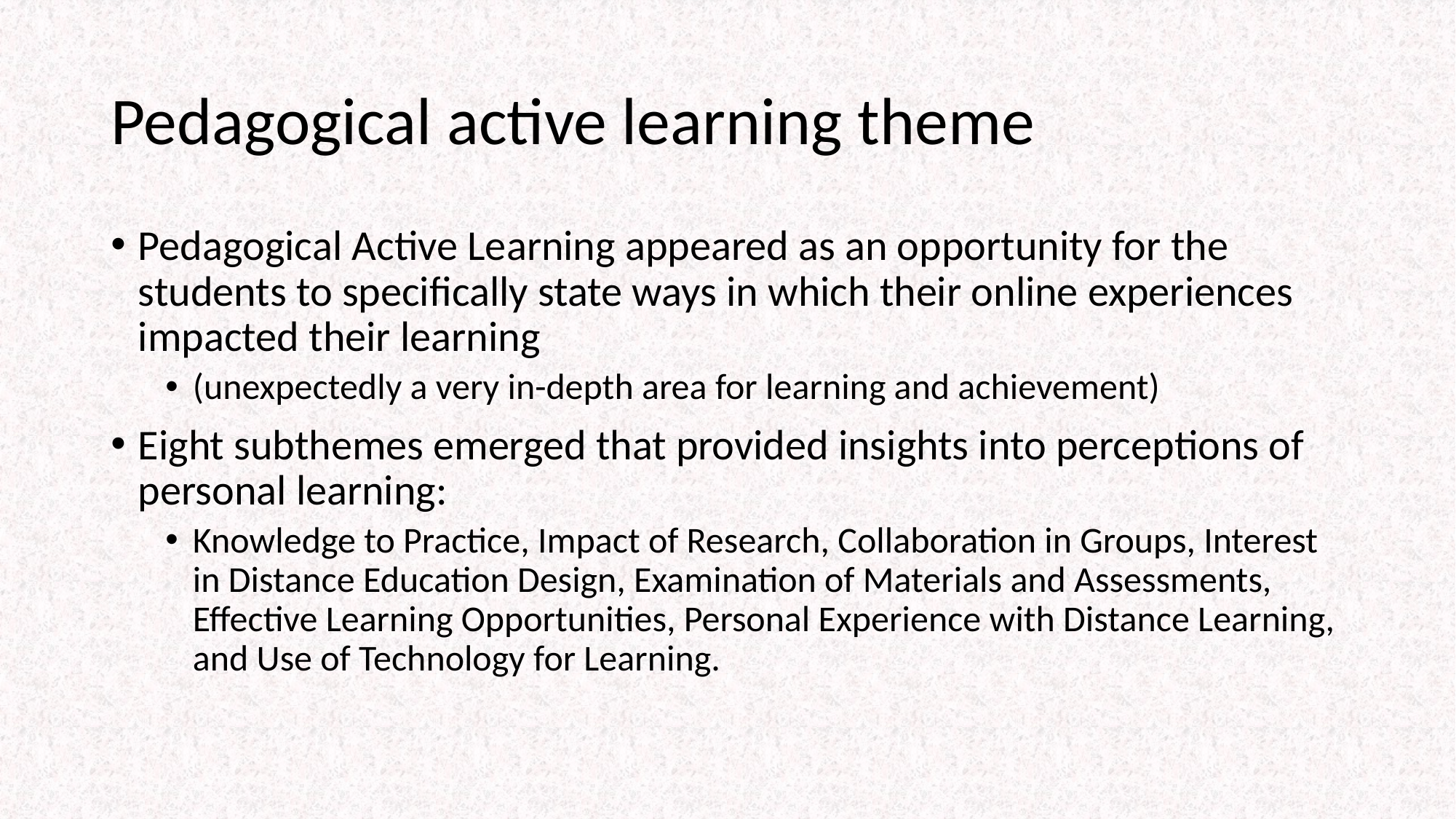

# Pedagogical active learning theme
Pedagogical Active Learning appeared as an opportunity for the students to specifically state ways in which their online experiences impacted their learning
(unexpectedly a very in-depth area for learning and achievement)
Eight subthemes emerged that provided insights into perceptions of personal learning:
Knowledge to Practice, Impact of Research, Collaboration in Groups, Interest in Distance Education Design, Examination of Materials and Assessments, Effective Learning Opportunities, Personal Experience with Distance Learning, and Use of Technology for Learning.